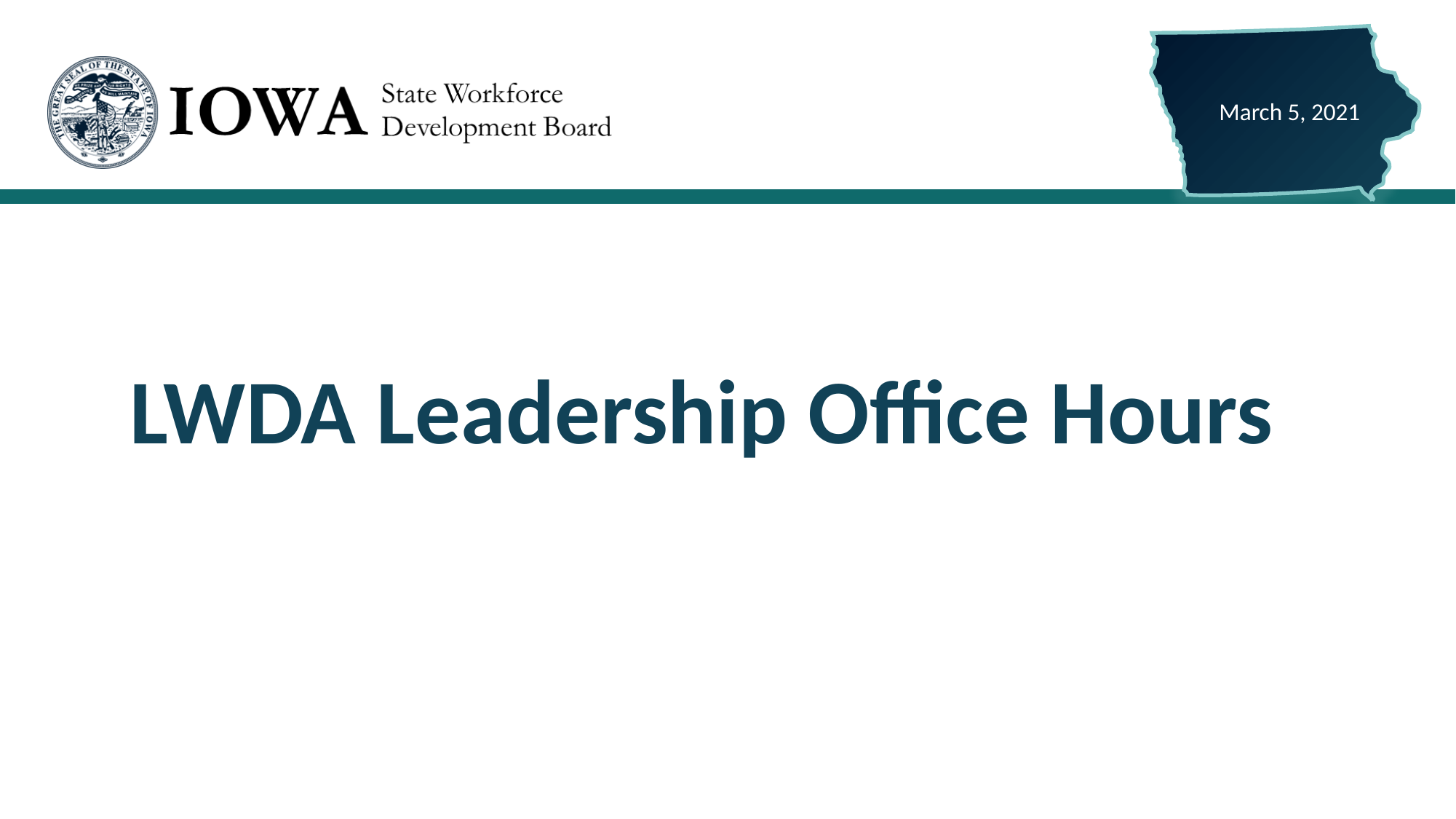

March 5, 2021
# LWDA Leadership Office Hours